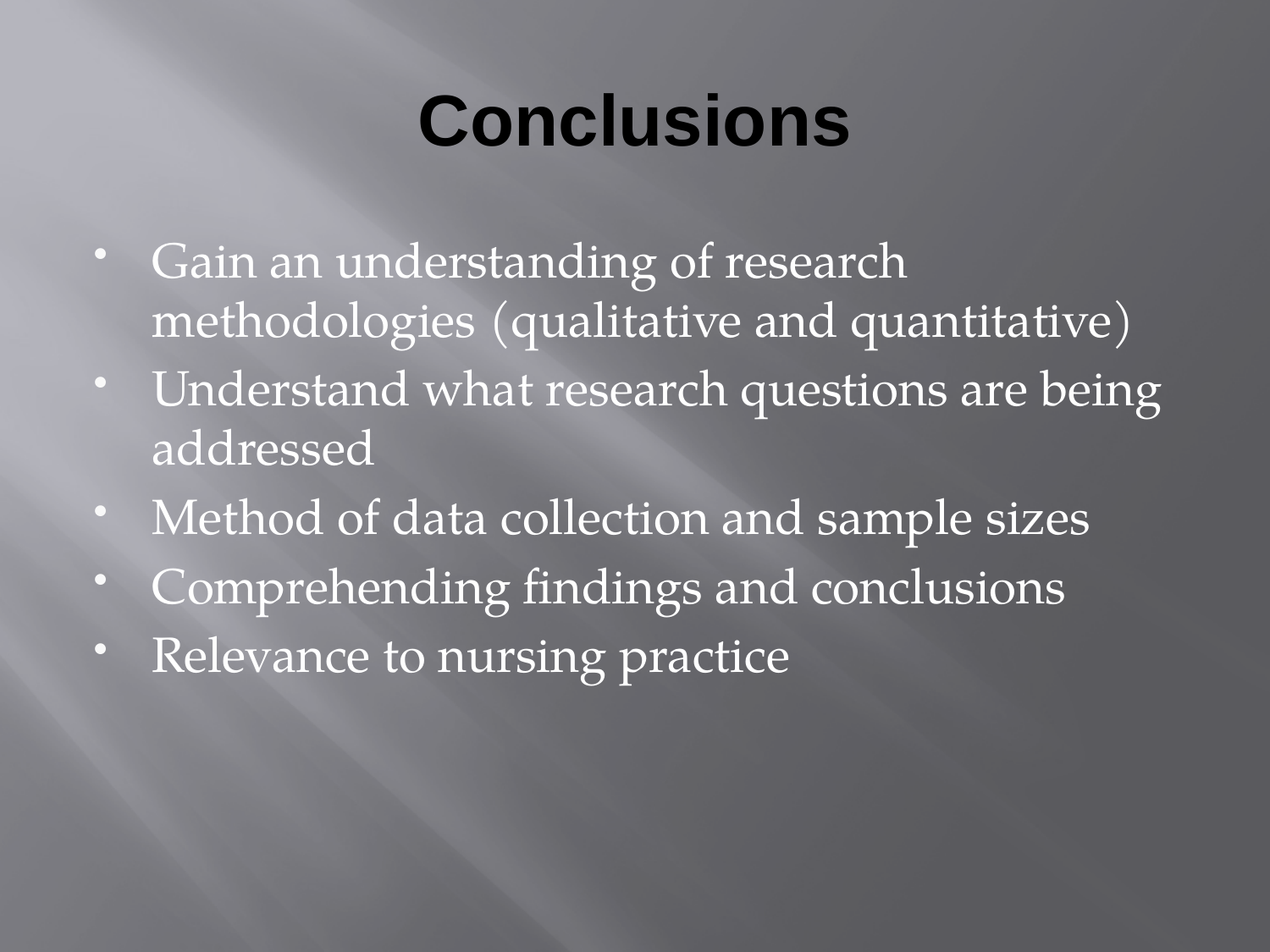

# Conclusions
Gain an understanding of research methodologies (qualitative and quantitative)
Understand what research questions are being addressed
Method of data collection and sample sizes
Comprehending findings and conclusions
Relevance to nursing practice